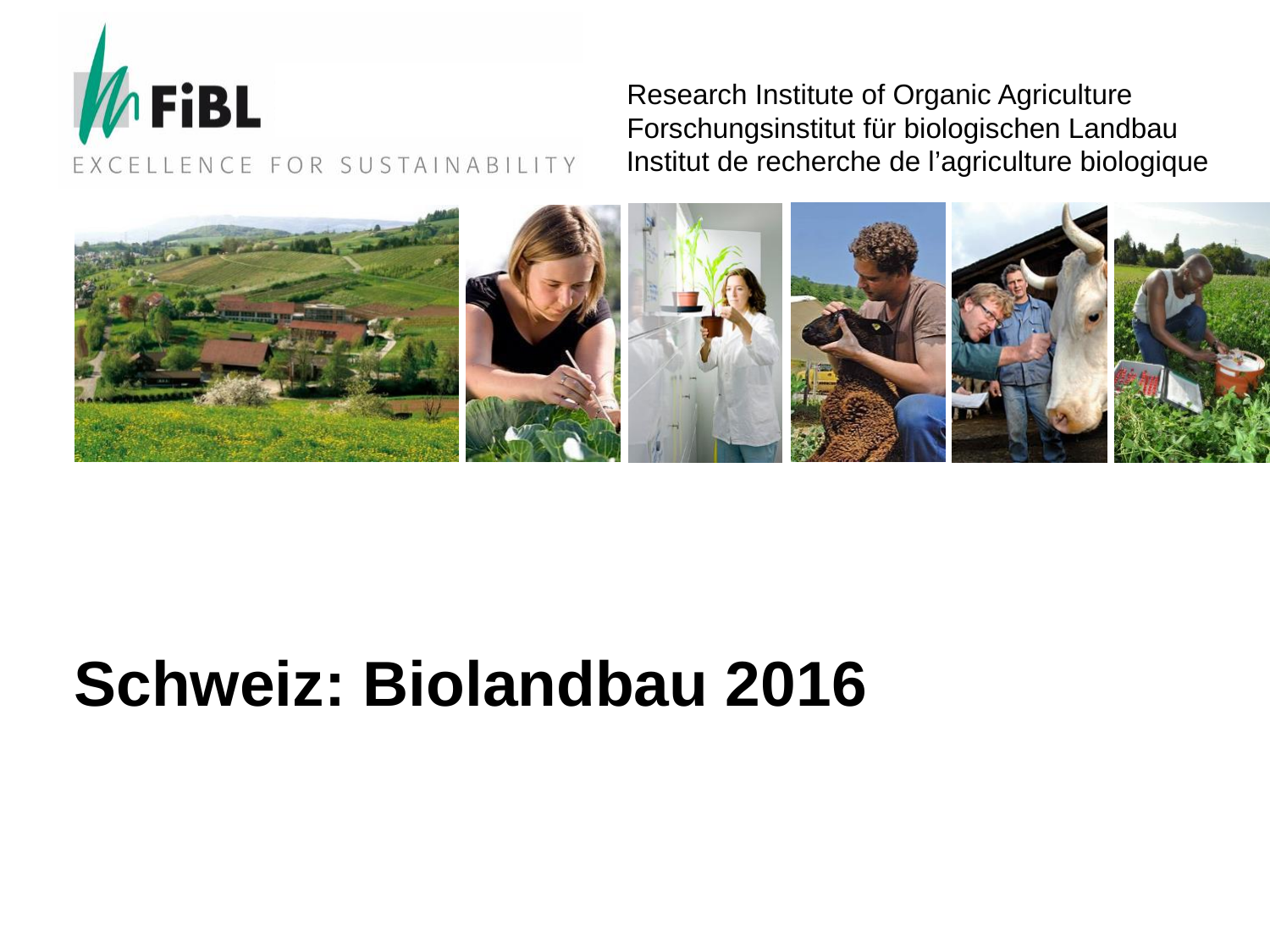

Institut de recherche de l’agriculture biologique
# Schweiz: Biolandbau 2016